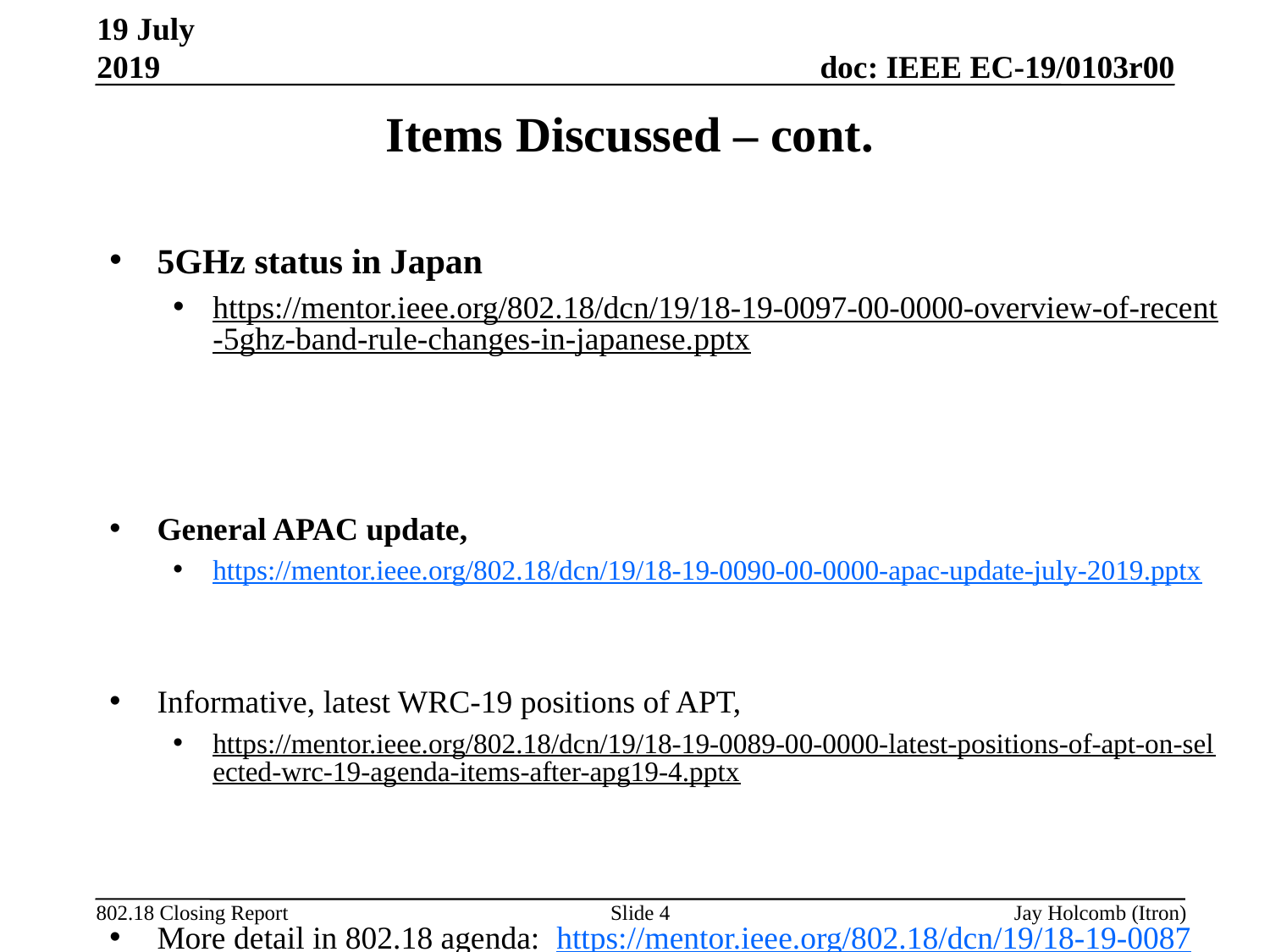

19 July 2019
# Items Discussed – cont.

5GHz status in Japan
https://mentor.ieee.org/802.18/dcn/19/18-19-0097-00-0000-overview-of-recent-5ghz-band-rule-changes-in-japanese.pptx

General APAC update,
https://mentor.ieee.org/802.18/dcn/19/18-19-0090-00-0000-apac-update-july-2019.pptx

Informative, latest WRC-19 positions of APT,
https://mentor.ieee.org/802.18/dcn/19/18-19-0089-00-0000-latest-positions-of-apt-on-selected-wrc-19-agenda-items-after-apg19-4.pptx

More detail in 802.18 agenda:  https://mentor.ieee.org/802.18/dcn/19/18-19-0087
Slide 4
Jay Holcomb (Itron)